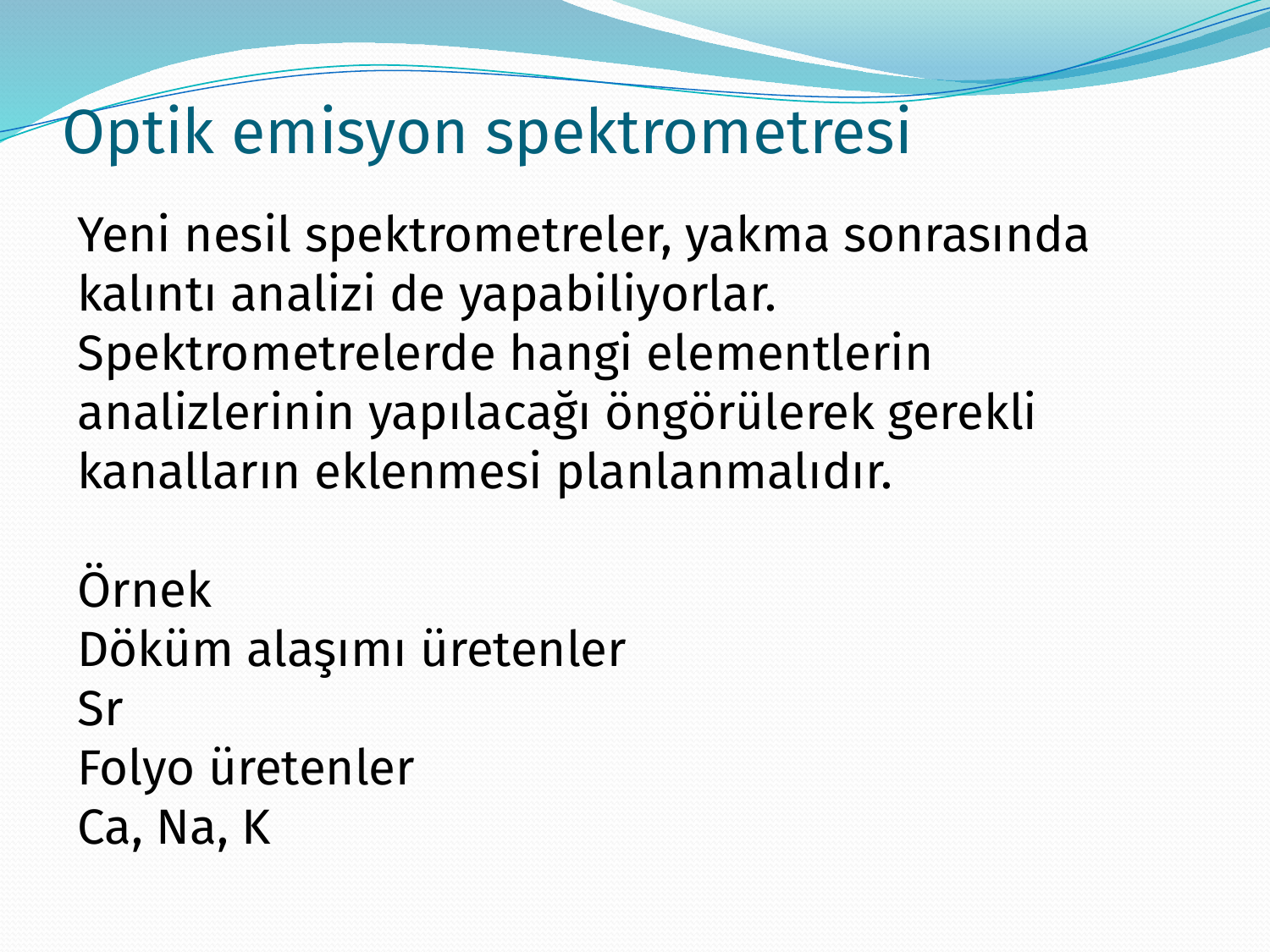

# Optik emisyon spektrometresi
Yeni nesil spektrometreler, yakma sonrasında kalıntı analizi de yapabiliyorlar.
Spektrometrelerde hangi elementlerin analizlerinin yapılacağı öngörülerek gerekli kanalların eklenmesi planlanmalıdır.

Örnek
Döküm alaşımı üretenler
Sr
Folyo üretenler
Ca, Na, K